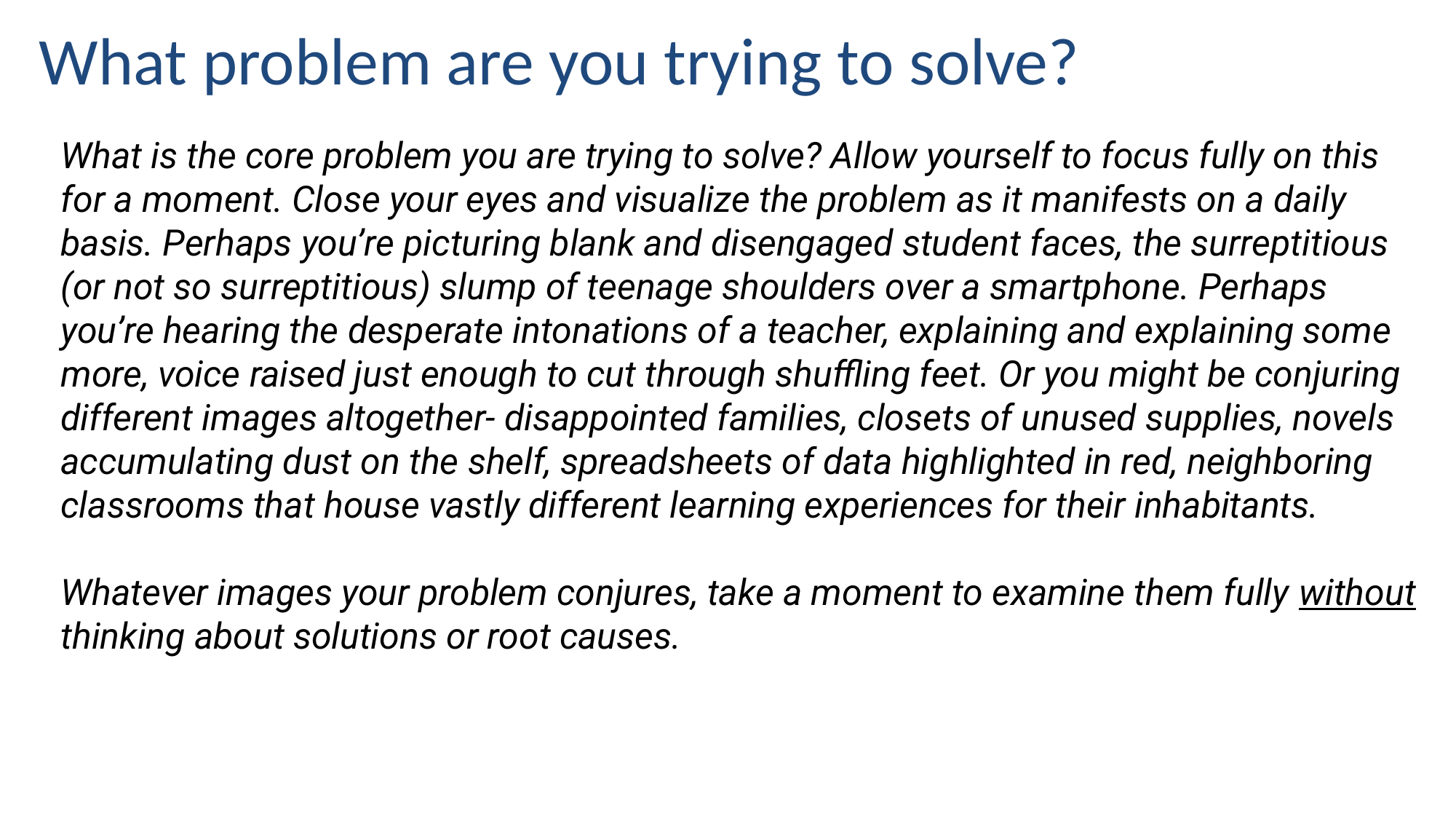

# What problem are you trying to solve?
What is the core problem you are trying to solve? Allow yourself to focus fully on this for a moment. Close your eyes and visualize the problem as it manifests on a daily basis. Perhaps you’re picturing blank and disengaged student faces, the surreptitious (or not so surreptitious) slump of teenage shoulders over a smartphone. Perhaps you’re hearing the desperate intonations of a teacher, explaining and explaining some more, voice raised just enough to cut through shuffling feet. Or you might be conjuring different images altogether- disappointed families, closets of unused supplies, novels accumulating dust on the shelf, spreadsheets of data highlighted in red, neighboring classrooms that house vastly different learning experiences for their inhabitants.

Whatever images your problem conjures, take a moment to examine them fully without thinking about solutions or root causes.